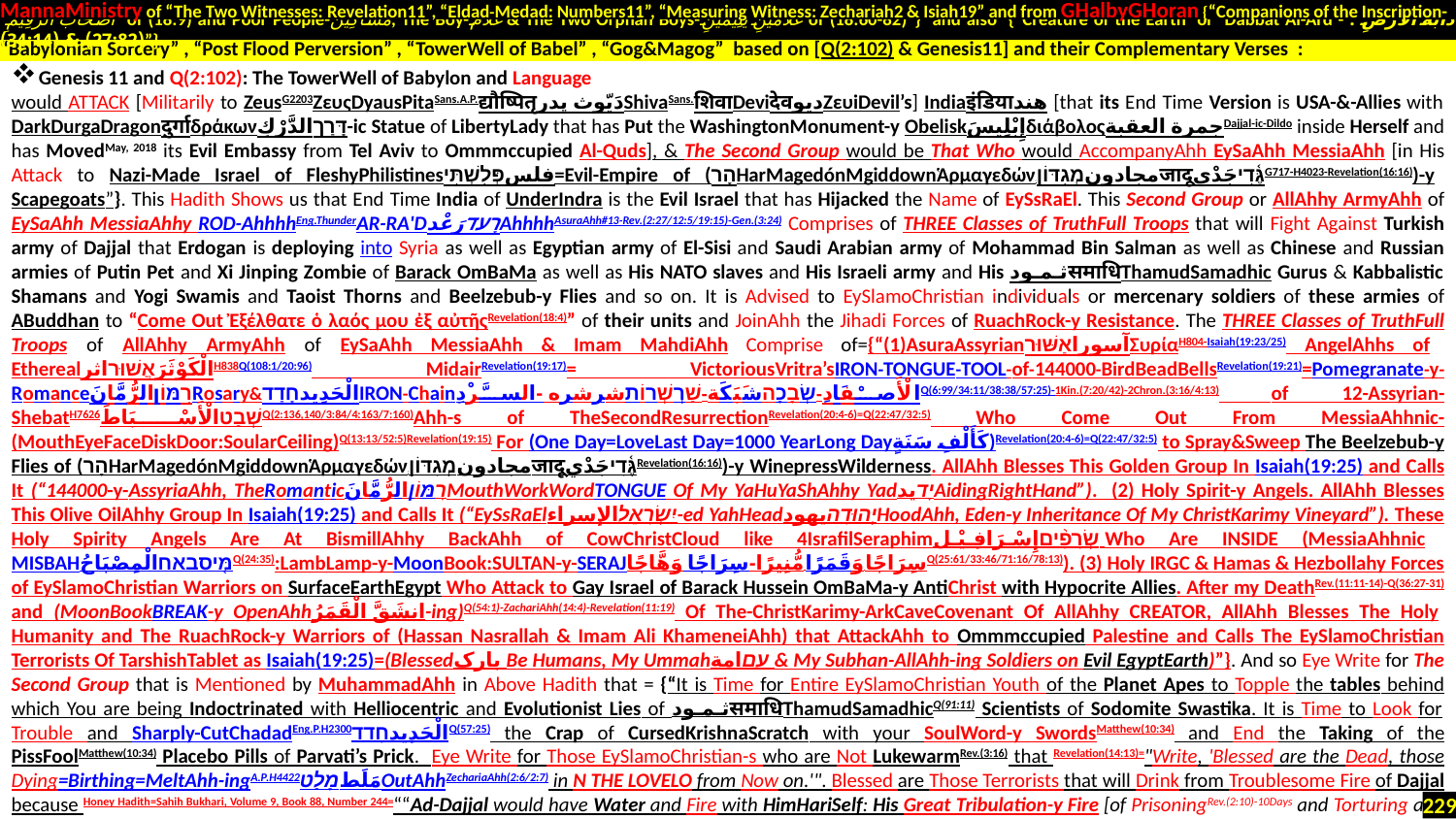

MannaMinistry of “The Two Witnesses: Revelation11”, “Eldad-Medad: Numbers11”, “Measuring Witness: Zechariah2 & Isiah19” and from GHalbyGHoran {“Companions of the Inscription-
 أَصْحَابَ الرَّقِيمِ  of (18:9) and Poor People-مَسَاكِينَ, The Boy-غُلَامُ & The Two Orphan Boys-غُلَامَيْنِ يَتِيمَيْنِ of (18:60-82)”}  and also  {“Creature of the Earth  or  Dabbat Al-Ard - دَابَّةُ الْأَرْضِ : (27:82) & (34:14)”}
.
Genesis 11 and Q(2:102): The TowerWell of Babylon and Language
would ATTACK [Militarily to ZeusG2203ZευςDyausPitaSans.A.P.द्यौष्पितृدَيّوث پدرShivaSans.शिवाDeviदेवدیوZευiDevil’s] Indiaइंडियाهند [that its End Time Version is USA-&-Allies with DarkDurgaDragonदुर्गाδράκωνדָּרַךالدَّرْكِ-ic Statue of LibertyLady that has Put the WashingtonMonument-y Obeliskإِبْلِيسَδιάβολοςجمرة العقبةDajjal-ic-Dildo inside Herself and has MovedMay, 2018 its Evil Embassy from Tel Aviv to Ommmccupied Al-Quds], & The Second Group would be That Who would AccompanyAhh EySaAhh MessiaAhh [in His Attack to Nazi-Made Israel of FleshyPhilistinesفلسפְּלִשְׁתִּי=Evil-Empire of (הָרHarMagedónMgiddownἉρμαγεδών:مجادونמְגִדּוֹןजादूגֶּ֫דִיجَدْيG717-H4023-Revelation(16:16))-y Scapegoats”}. This Hadith Shows us that End Time India of UnderIndra is the Evil Israel that has Hijacked the Name of EySsRaEl. This Second Group or AllAhhy ArmyAhh of EySaAhh MessiaAhhy ROD-AhhhhEng.ThunderAR-RA'DרָעדرَعْدAhhhhAsuraAhh#13-Rev.(2:27/12:5/19:15)-Gen.(3:24) Comprises of THREE Classes of TruthFull Troops that will Fight Against Turkish army of Dajjal that Erdogan is deploying into Syria as well as Egyptian army of El-Sisi and Saudi Arabian army of Mohammad Bin Salman as well as Chinese and Russian armies of Putin Pet and Xi Jinping Zombie of Barack OmBaMa as well as His NATO slaves and His Israeli army and His ثـمـودसमाधि‎ThamudSamadhic Gurus & Kabbalistic Shamans and Yogi Swamis and Taoist Thorns and Beelzebub-y Flies and so on. It is Advised to EySlamoChristian individuals or mercenary soldiers of these armies of ABuddhan to “Come Out Ἐξέλθατε ὁ λαός μου ἐξ αὐτῆςRevelation(18:4)” of their units and JoinAhh the Jihadi Forces of RuachRock-y Resistance. The THREE Classes of TruthFull Troops of AllAhhy ArmyAhh of EySaAhh MessiaAhh & Imam MahdiAhh Comprise of={“(1)AsuraAssyrianآسوراאַשּׁוּרΣυρίαH804-Isaiah(19:23/25) AngelAhhs of EtherealالْكَوْثَرَאֲשׁוּרاثرH838Q(108:1/20:96) MidairRevelation(19:17)= VictoriousVritra’sIRON-TONGUE-TOOL-of-144000-BirdBeadBellsRevelation(19:21)=Pomegranate-y-RomanceרִמּוֹןالرُّمَّانَRosary&الْحَدِيدחָדַדIRON-Chainالْأَصْفَادِ-שְׂבָכָהشَبَكَة-שַׁרְשְׁרוֹתشرشره -السَّرْدِQ(6:99/34:11/38:38/57:25)-1Kin.(7:20/42)-2Chron.(3:16/4:13)  of  12-Assyrian-ShebatH7626שְׁבַטالْأَسْبَاطَQ(2:136,140/3:84/4:163/7:160)Ahh-s of TheSecondResurrectionRevelation(20:4-6)=Q(22:47/32:5) Who Come Out From MessiaAhhnic-(MouthEyeFaceDiskDoor:SoularCeiling)Q(13:13/52:5)Revelation(19:15) For (One Day=LoveLast Day=1000 YearLong Dayكَأَلْفِ سَنَةٍ)Revelation(20:4-6)=Q(22:47/32:5) to Spray&Sweep The Beelzebub-y Flies of (הָרHarMagedónMgiddownἉρμαγεδών:مجادونמְגִדּוֹןजादूגֶּ֫דִיجَدْيRevelation(16:16))-y WinepressWilderness. AllAhh Blesses This Golden Group In Isaiah(19:25) and Calls It (“144000-y-AssyriaAhh, TheRomanticרִמּוֹןالرُّمَّانَMouthWorkWordTONGUE Of My YaHuYaShAhhy YadיָדیدAidingRightHand”).  (2) Holy Spirit-y Angels. AllAhh Blesses This Olive OilAhhy Group In Isaiah(19:25) and Calls It (“EySsRaElיִשְׂרָאֵלالإسراء-ed YahHeadיְהוּדָהيهودHoodAhh, Eden-y Inheritance Of My ChristKarimy Vineyard”). These Holy Spirity Angels Are At BismillAhhy BackAhh of CowChristCloud like 4IsrafilSeraphimשְׂרָפִ֨יםإِسْـرَافِـيْـل‎ Who Are INSIDE (MessiaAhhnic MISBAHמּ֤יסבאחالْمِصْبَاحُQ(24:35):LambLamp-y-MoonBook:SULTAN-y-SERAJسِرَاجًا وَقَمَرًا مُّنِيرًا-سِرَاجًا وَهَّاجًاQ(25:61/33:46/71:16/78:13)). (3) Holy IRGC & Hamas & Hezbollahy Forces of EySlamoChristian Warriors on SurfaceEarthEgypt Who Attack to Gay Israel of Barack Hussein OmBaMa-y AntiChrist with Hypocrite Allies. After my DeathRev.(11:11-14)-Q(36:27-31) and (MoonBookBREAK-y OpenAhhانشَقَّ الْقَمَرُ-ing)Q(54:1)-ZachariAhh(14:4)-Revelation(11:19) Of The-ChristKarimy-ArkCaveCovenant Of AllAhhy CREATOR, AllAhh Blesses The Holy Humanity and The RuachRock-y Warriors of (Hassan Nasrallah & Imam Ali KhameneiAhh) that AttackAhh to Ommmccupied Palestine and Calls The EySlamoChristian Terrorists Of TarshishTablet as Isaiah(19:25)=(Blessedبارک Be Humans, My Ummahעַםامة & My Subhan-AllAhh-ing Soldiers on Evil EgyptEarth)”}. And so Eye Write for The Second Group that is Mentioned by MuhammadAhh in Above Hadith that = {“It is Time for Entire EySlamoChristian Youth of the Planet Apes to Topple the tables behind which You are being Indoctrinated with Helliocentric and Evolutionist Lies of ثـمـودसमाधि‎ThamudSamadhicQ(91:11) Scientists of Sodomite Swastika. It is Time to Look for Trouble and Sharply-CutChadadEng.P.H2300الْحَدِيدחָדַדQ(57:25) the Crap of CursedKrishnaScratch with your SoulWord-y SwordsMatthew(10:34) and End the Taking of the PissFoolMatthew(10:34) Placebo Pills of Parvati’s Prick.  Eye Write for Those EySlamoChristian-s who are Not LukewarmRev.(3:16) that Revelation(14:13)="Write, 'Blessed are the Dead, those Dying=Birthing=MeltAhh-ingA.P.H4422مَلَطמָלַטOutAhhZechariaAhh(2:6/2:7) in the LoveLord from Now on.'". Blessed are Those Terrorists that will Drink from Troublesome Fire of Dajjal because Honey Hadith=Sahih Bukhari, Volume 9, Book 88, Number 244=““Ad-Dajjal would have Water and Fire with HimHariSelf: His Great Tribulation-y Fire [of PrisoningRev.(2:10)-10Days and Torturing and EconomicKali-Sanctioning and Bombing&ChopperStingingRev.(9:10)-5Months], would be Cold WaterAhh of Paradise and His [Water-y Piss-Safety-Security1Thessal.(5:3)
“Babylonian Sorcery” , “Post Flood Perversion” , “TowerWell of Babel” , “Gog&Magog”  based on [Q(2:102) & Genesis11] and their Complementary Verses  :
229